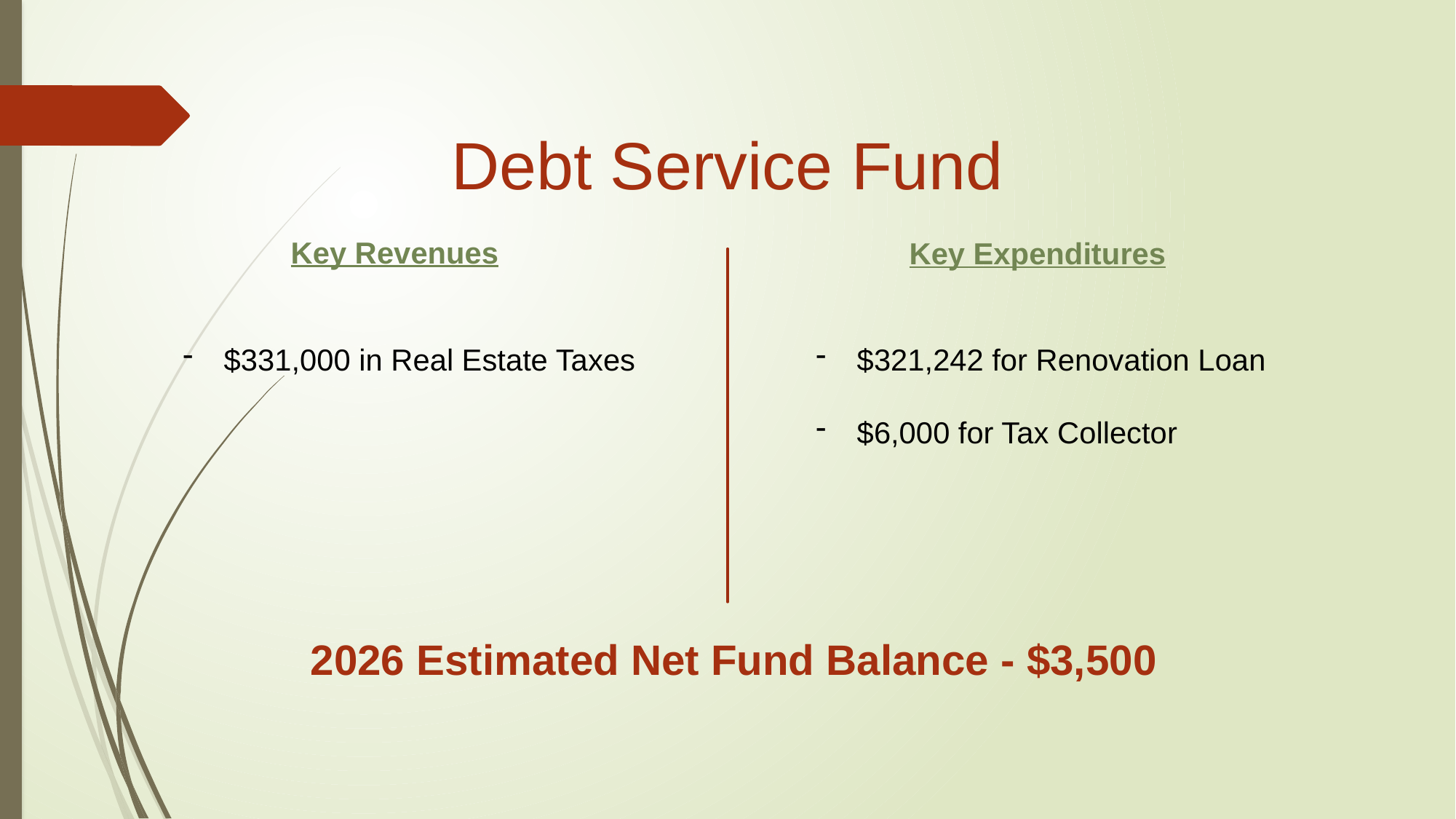

Debt Service Fund
Key Revenues
Key Expenditures
$331,000 in Real Estate Taxes

$321,242 for Renovation Loan

$6,000 for Tax Collector
2026 Estimated Net Fund Balance - $3,500